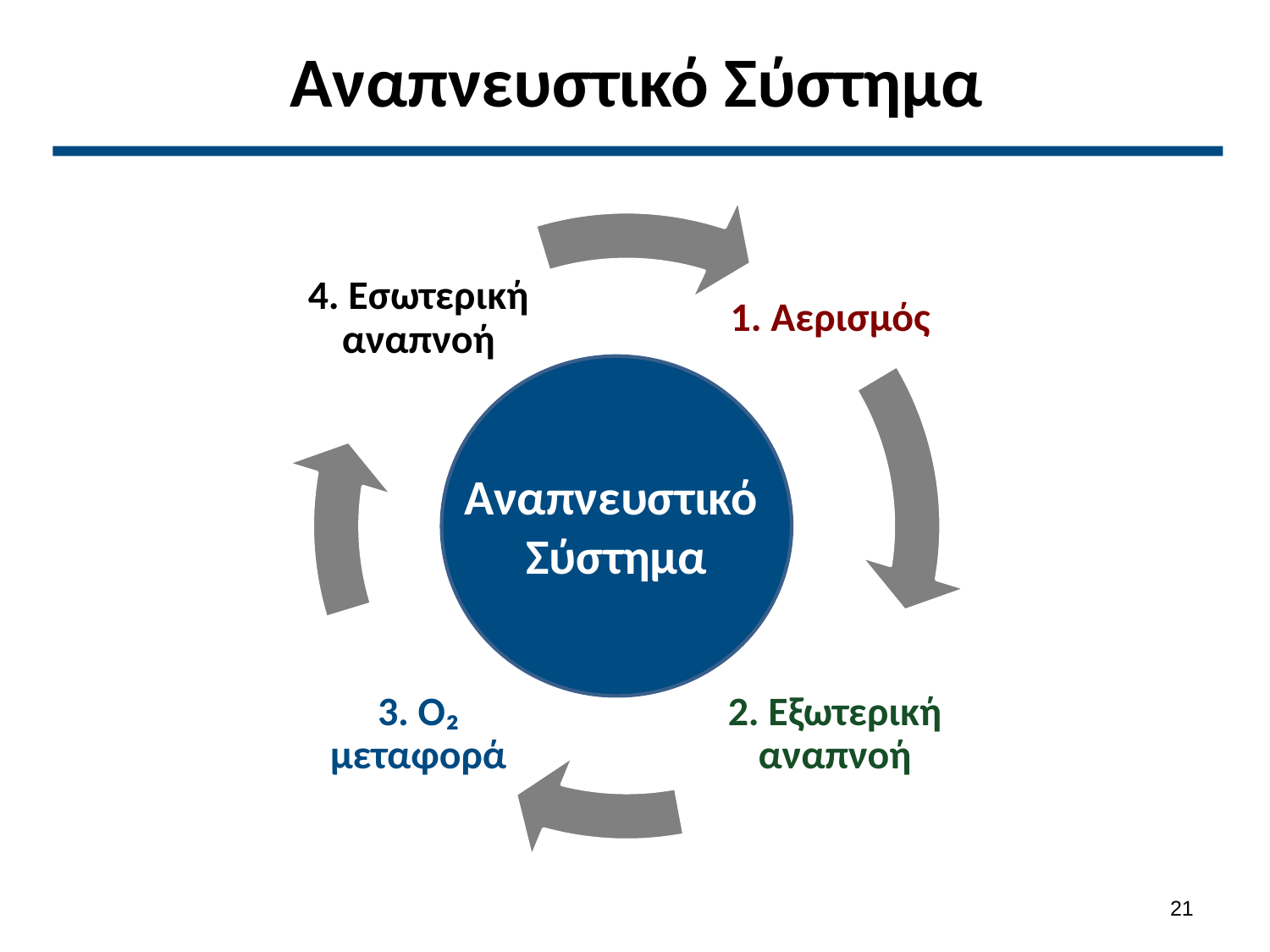

# Αναπνευστικό Σύστημα

1. Αερισμός
2. Εξωτερική αναπνοή
3. Ο₂ μεταφορά
4. Εσωτερική αναπνοή

Αναπνευστικό
Σύστημα
21